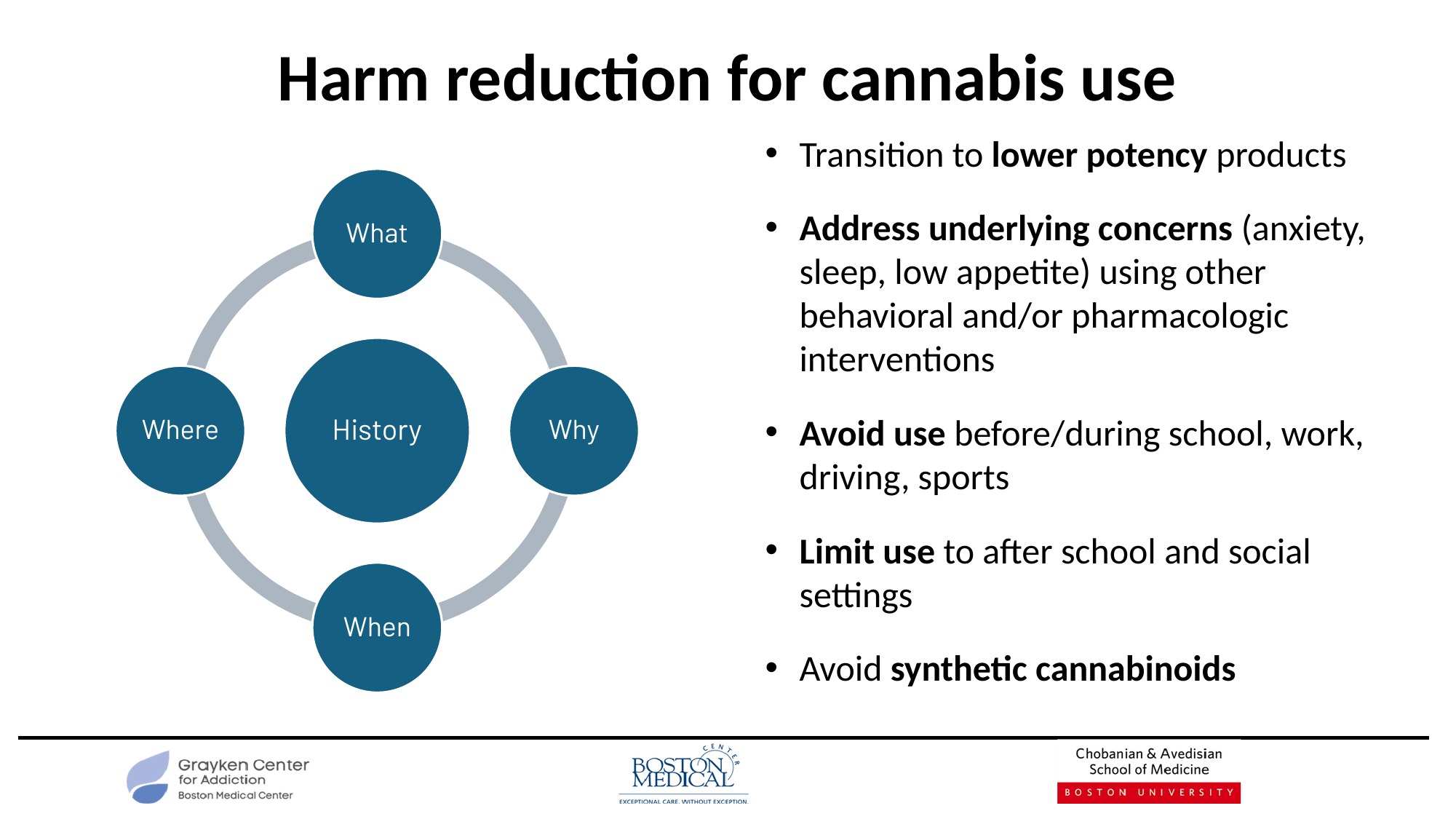

# Harm reduction for cannabis use
Transition to lower potency products
Address underlying concerns (anxiety, sleep, low appetite) using other behavioral and/or pharmacologic interventions
Avoid use before/during school, work, driving, sports
Limit use to after school and social settings
Avoid synthetic cannabinoids
History
What
Why
When
Where